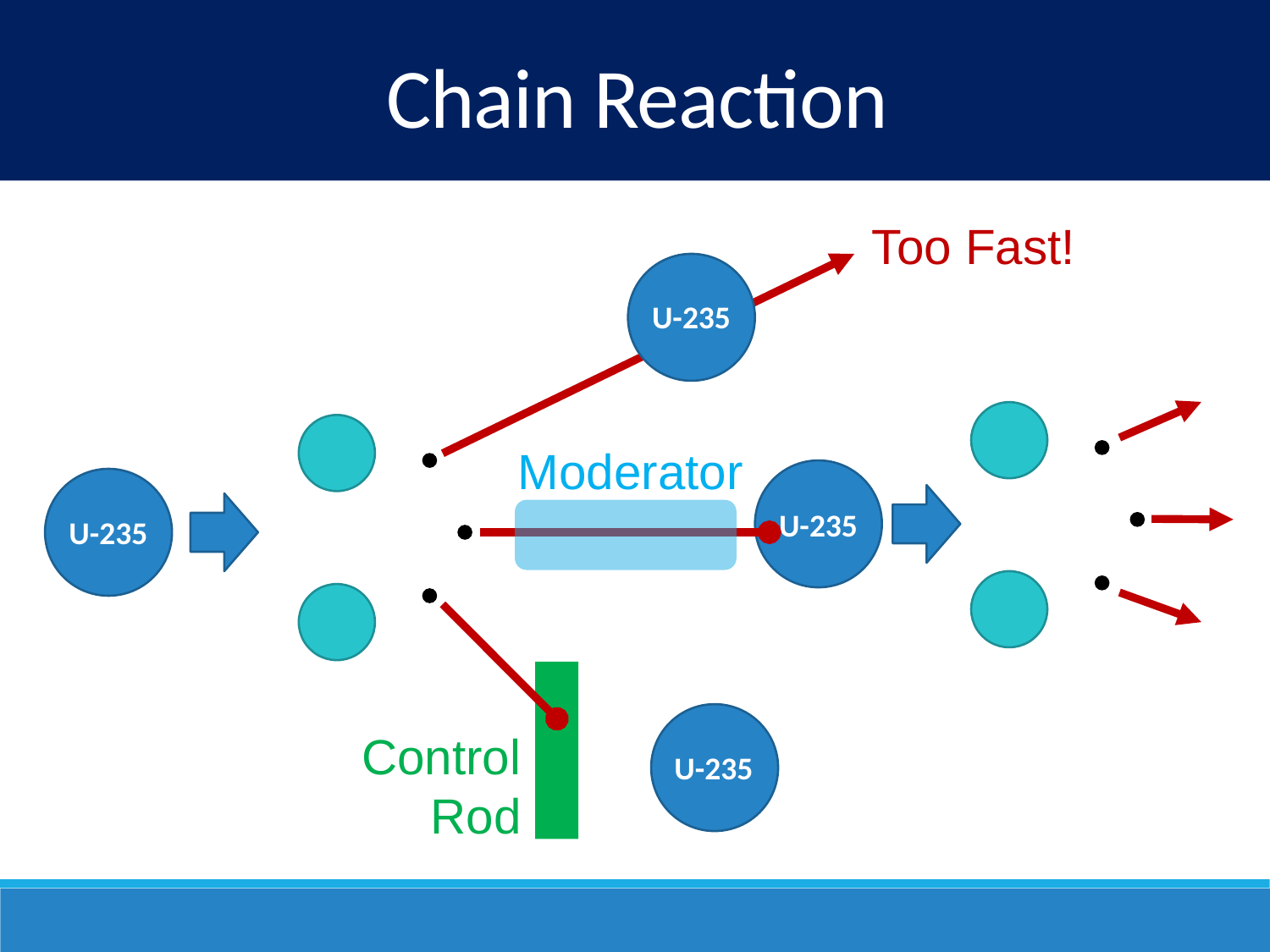

Chain Reaction
Too Fast!

U-235

Moderator

U-235

U-235

Control Rod
U-235